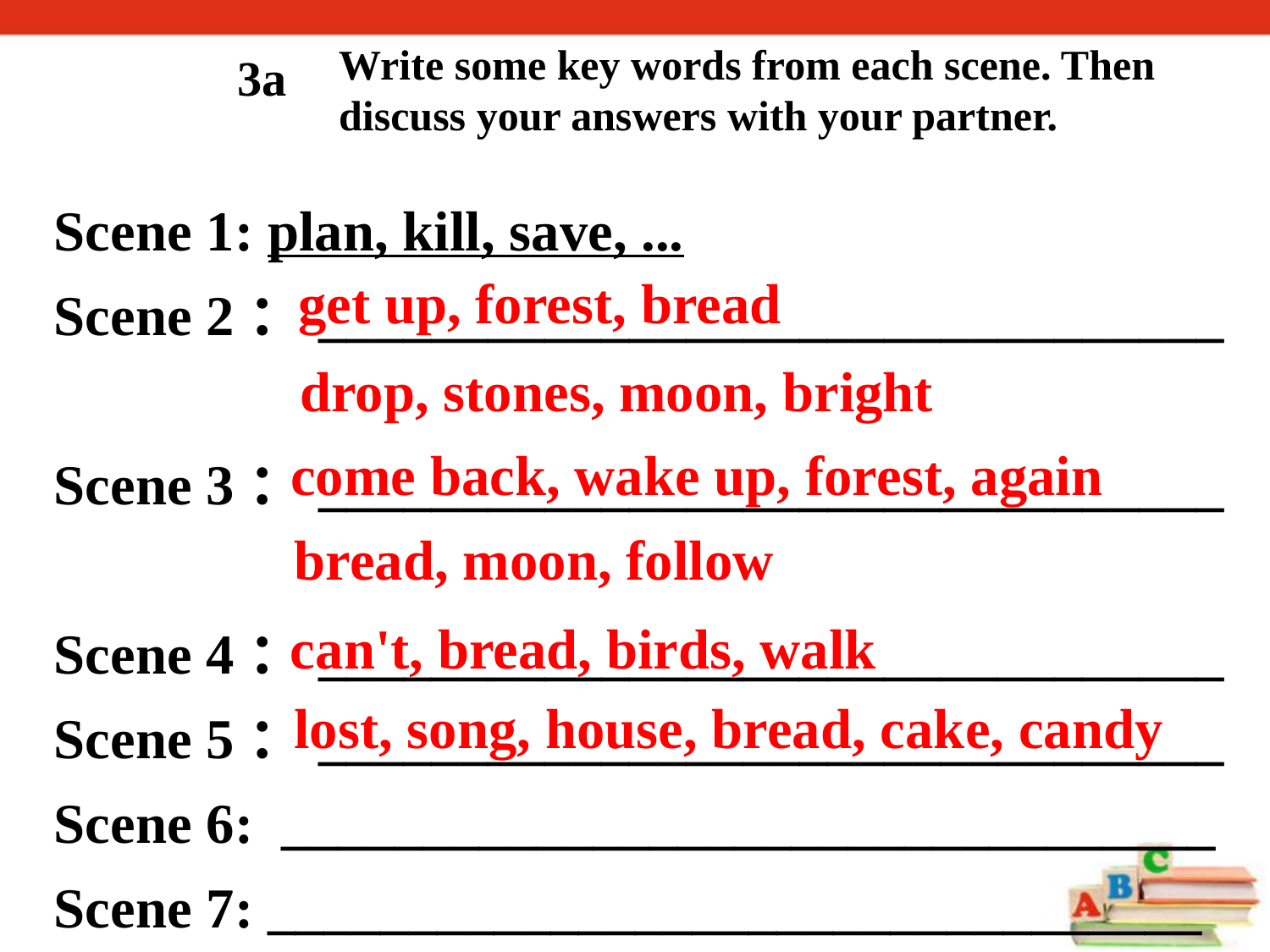

Write some key words from each scene. Then discuss your answers with your partner.
3a
Scene 1: plan, kill, save, ...
Scene 2：________________________________
Scene 3：________________________________
Scene 4：________________________________
Scene 5：________________________________
Scene 6:  _________________________________
Scene 7: _________________________________
get up, forest, bread
drop, stones, moon, bright
come back, wake up, forest, again
bread, moon, follow
can't, bread, birds, walk
lost, song, house, bread, cake, candy